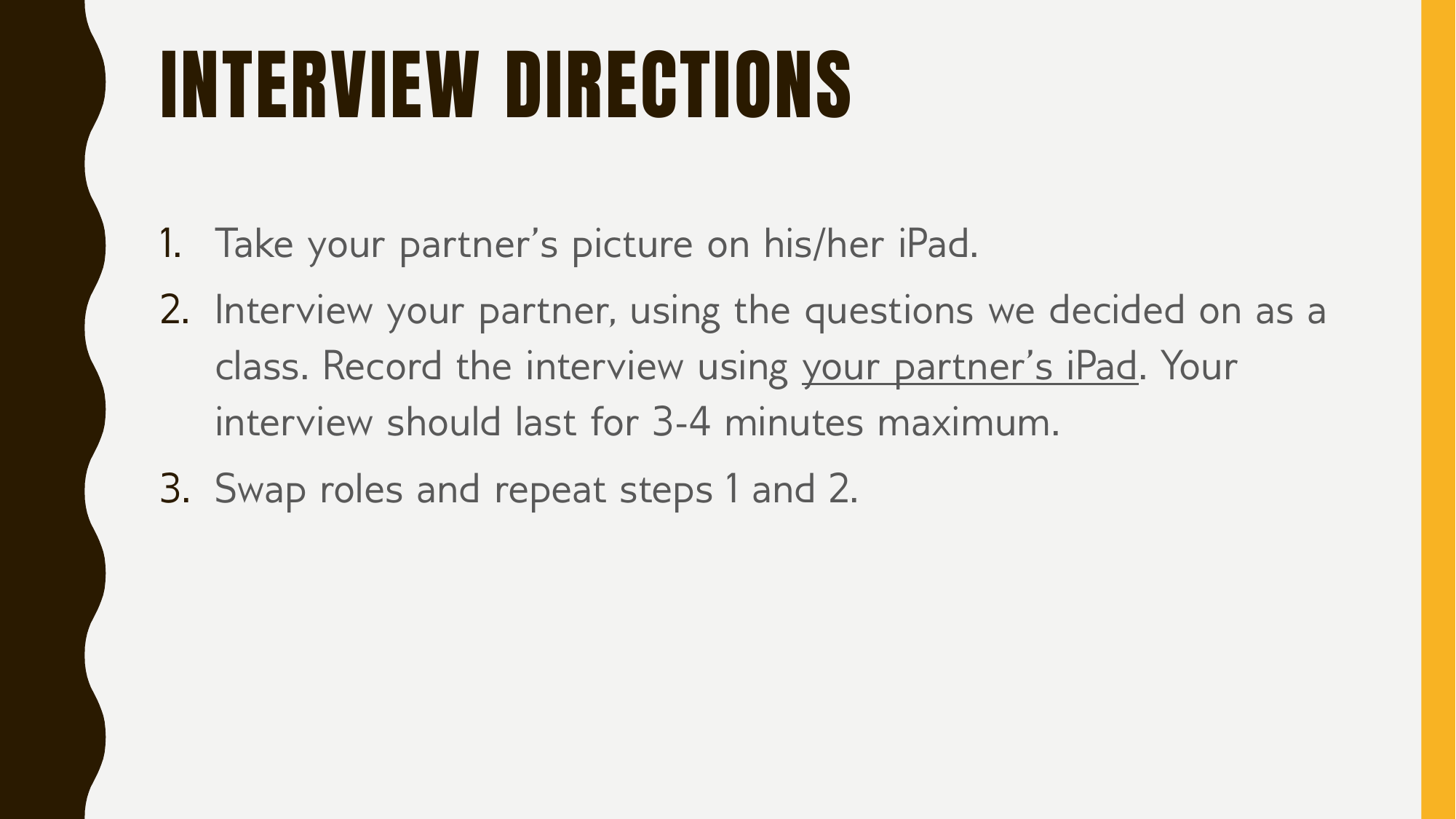

# Interview Directions
Take your partner’s picture on his/her iPad.
Interview your partner, using the questions we decided on as a class. Record the interview using your partner’s iPad. Your interview should last for 3-4 minutes maximum.
Swap roles and repeat steps 1 and 2.